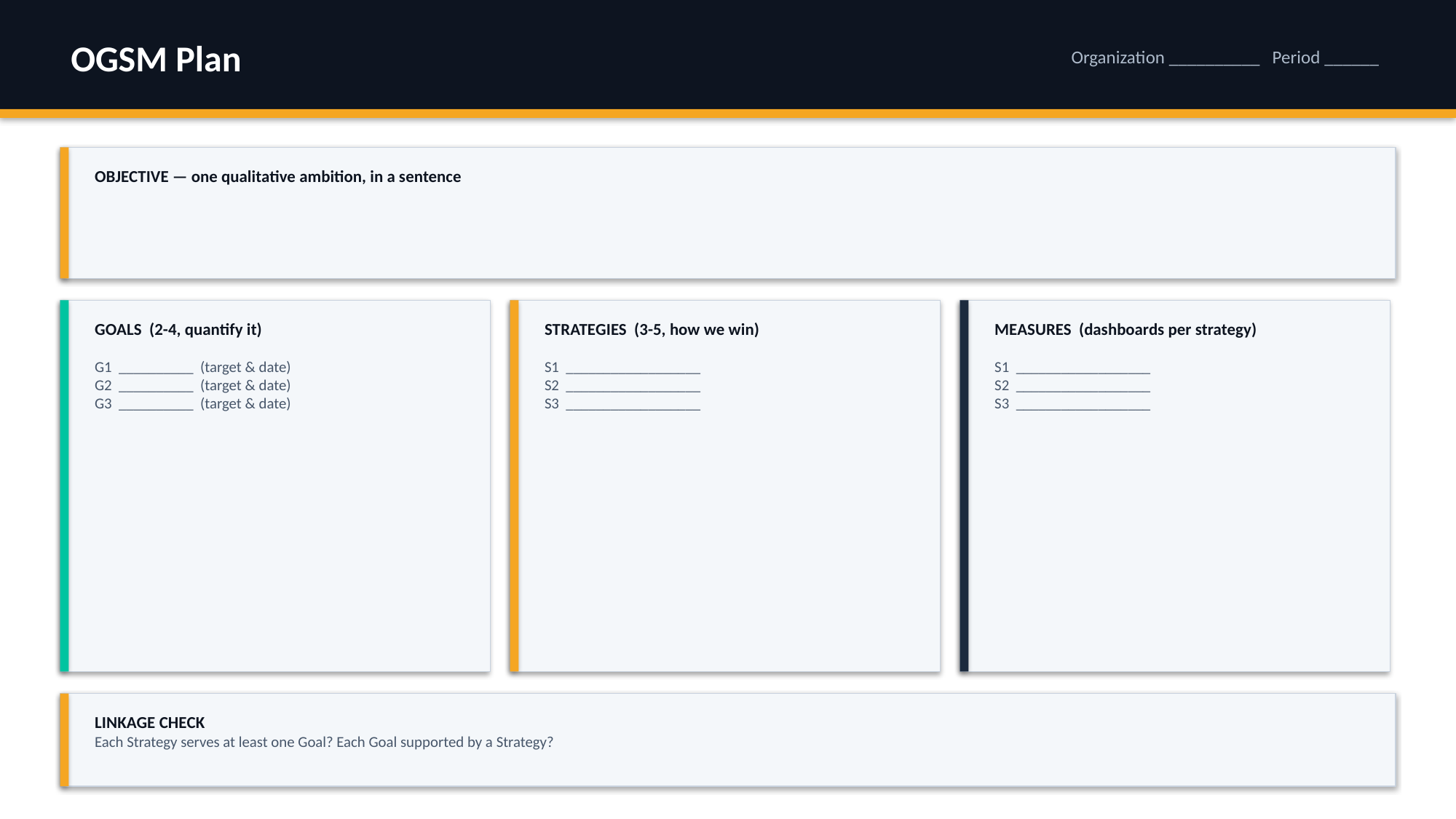

OGSM Plan
Organization __________   Period ______

OBJECTIVE — one qualitative ambition, in a sentence

GOALS  (2-4, quantify it)

G1  __________  (target & date)
G2  __________  (target & date)
G3  __________  (target & date)
STRATEGIES  (3-5, how we win)

S1  __________________
S2  __________________
S3  __________________
MEASURES  (dashboards per strategy)

S1  __________________
S2  __________________
S3  __________________

LINKAGE CHECK
Each Strategy serves at least one Goal? Each Goal supported by a Strategy?